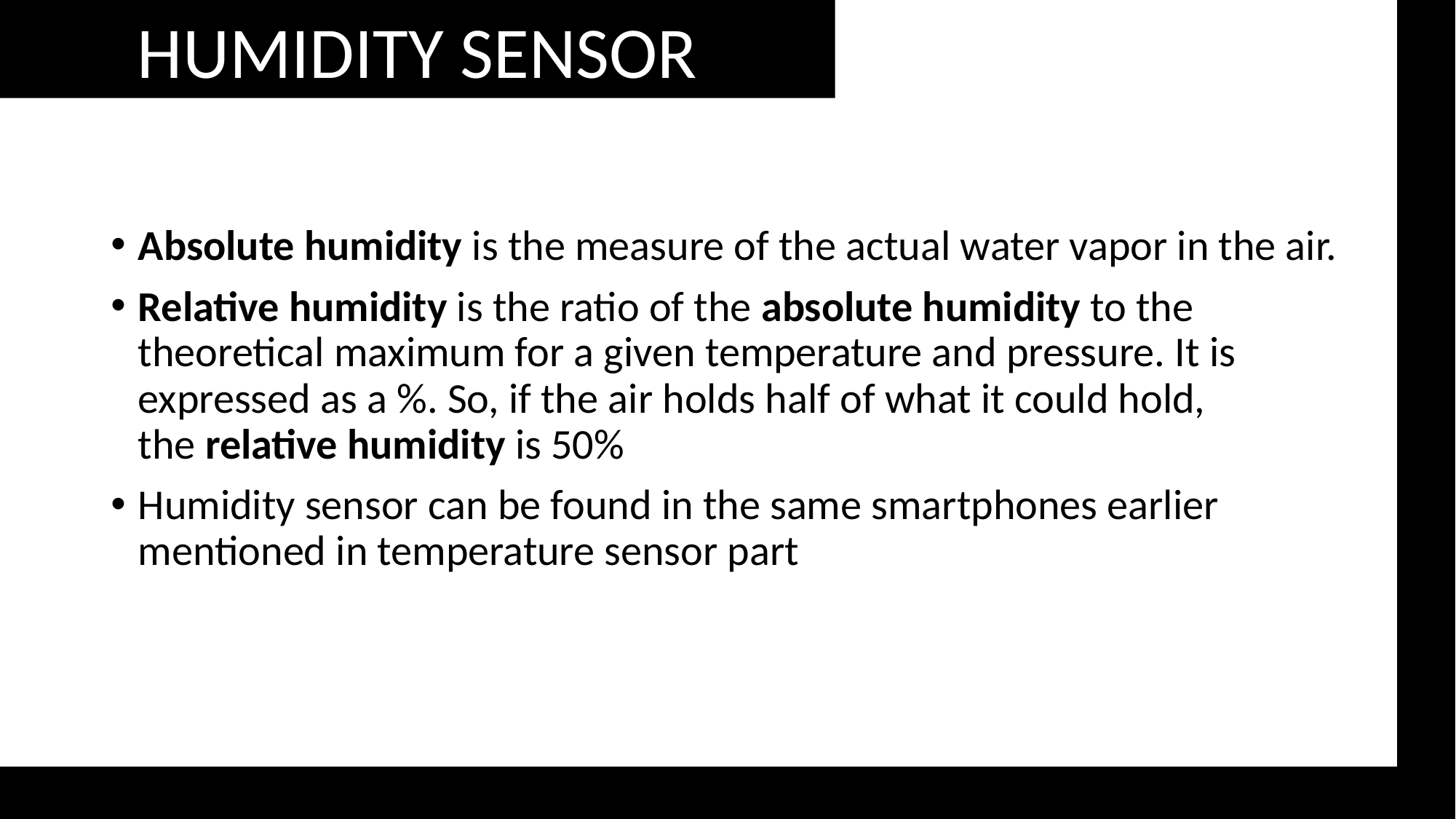

HUMIDITY SENSOR
Absolute humidity is the measure of the actual water vapor in the air.
Relative humidity is the ratio of the absolute humidity to the theoretical maximum for a given temperature and pressure. It is expressed as a %. So, if the air holds half of what it could hold, the relative humidity is 50%
Humidity sensor can be found in the same smartphones earlier mentioned in temperature sensor part